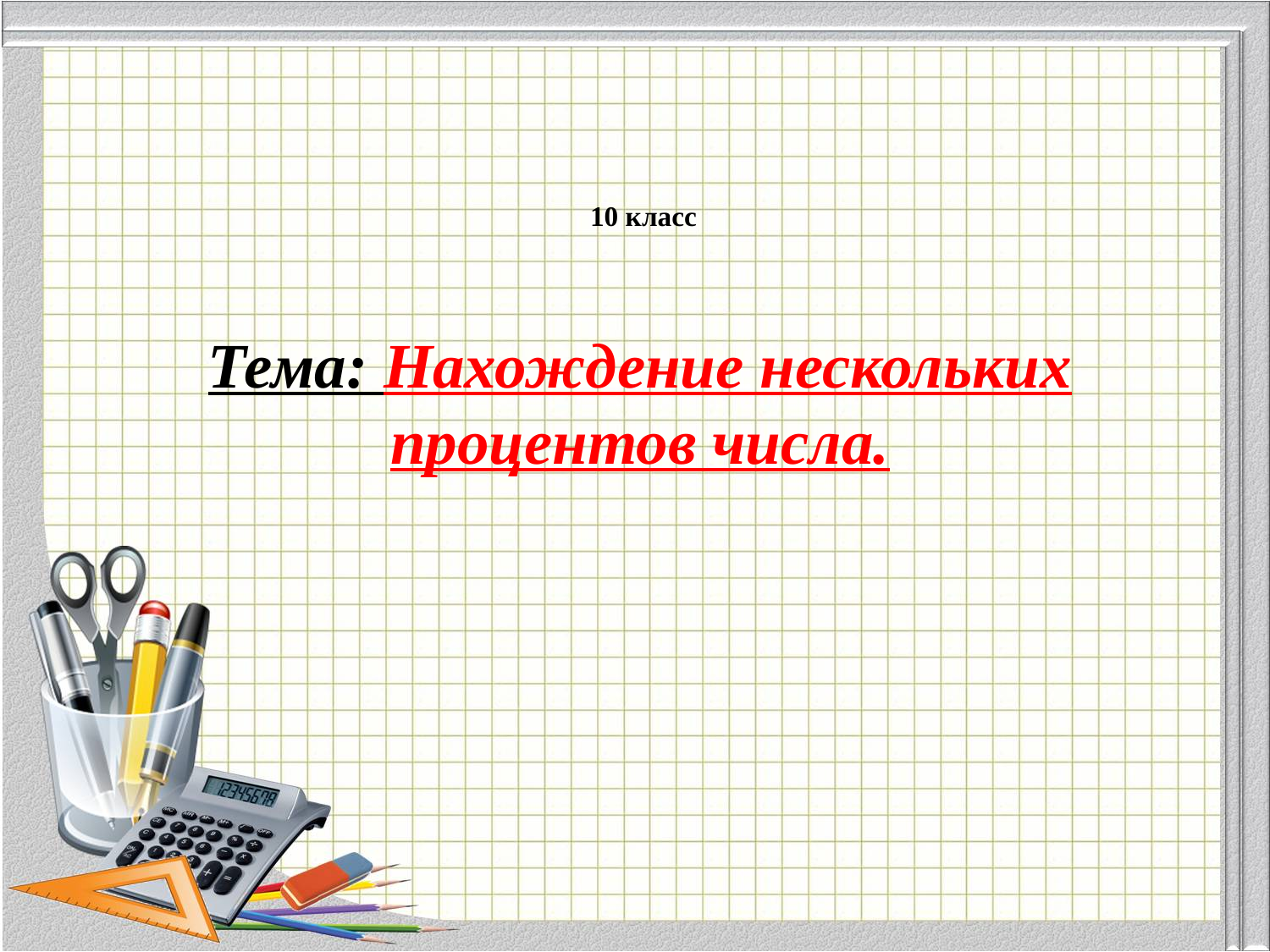

# 10 класс Тема: Нахождение нескольких процентов числа.